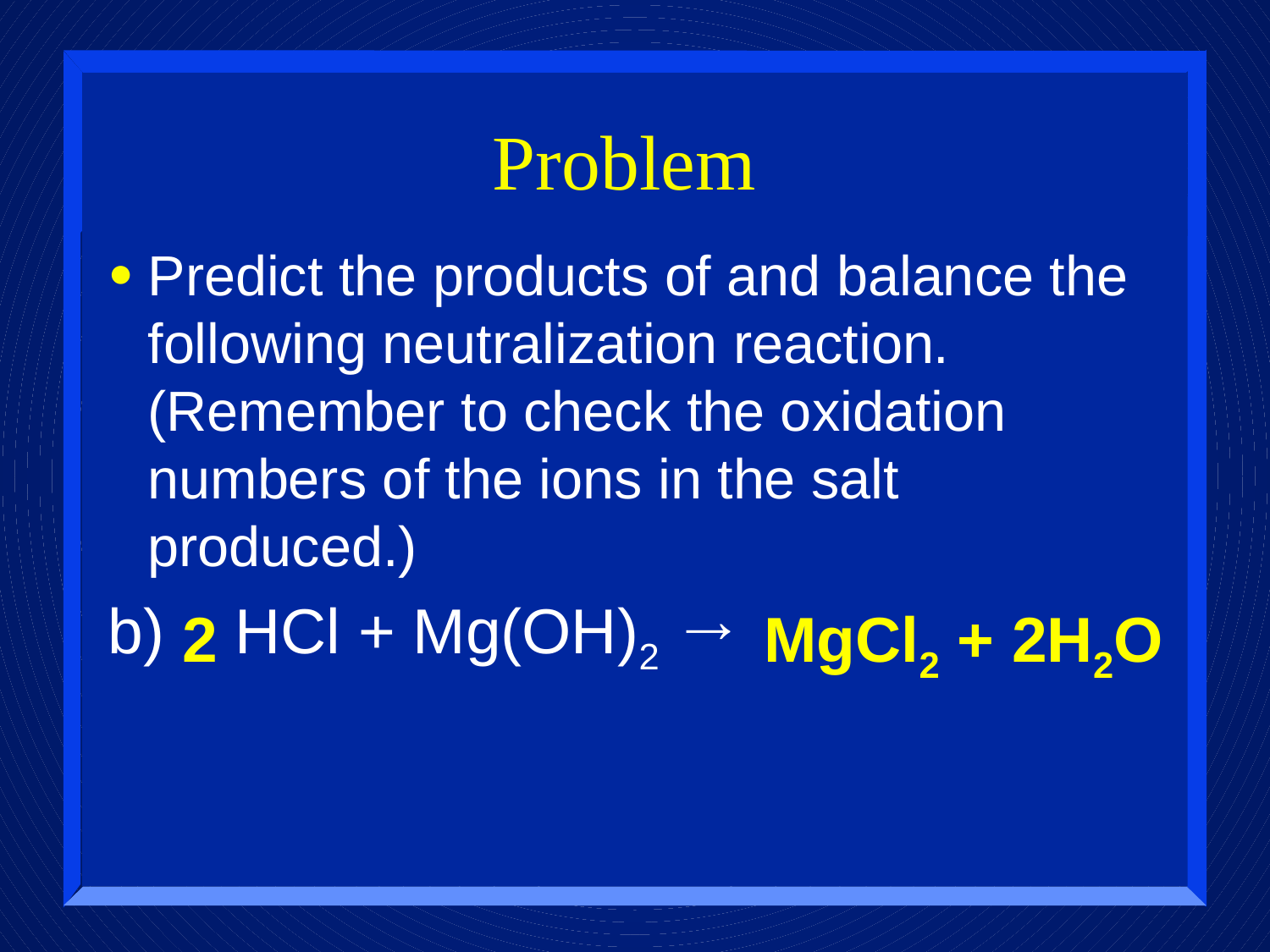

# Problem
Predict the products of and balance the following neutralization reaction.  (Remember to check the oxidation numbers of the ions in the salt produced.)
b)    HCl + Mg(OH)2 →
2
MgCl2 + 2H2O